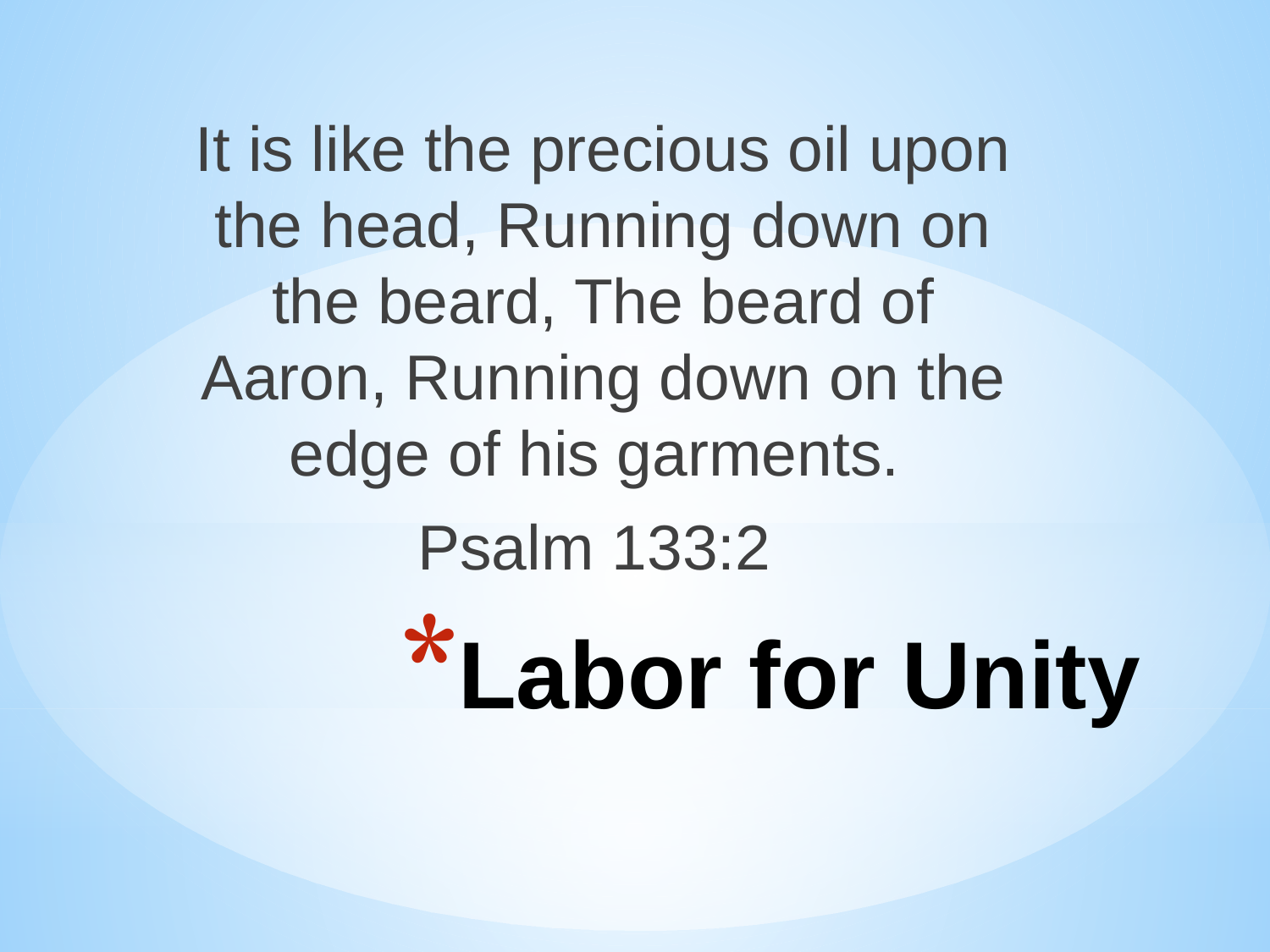

It is like the precious oil upon the head, Running down on the beard, The beard of Aaron, Running down on the edge of his garments.
Psalm 133:2
# Labor for Unity